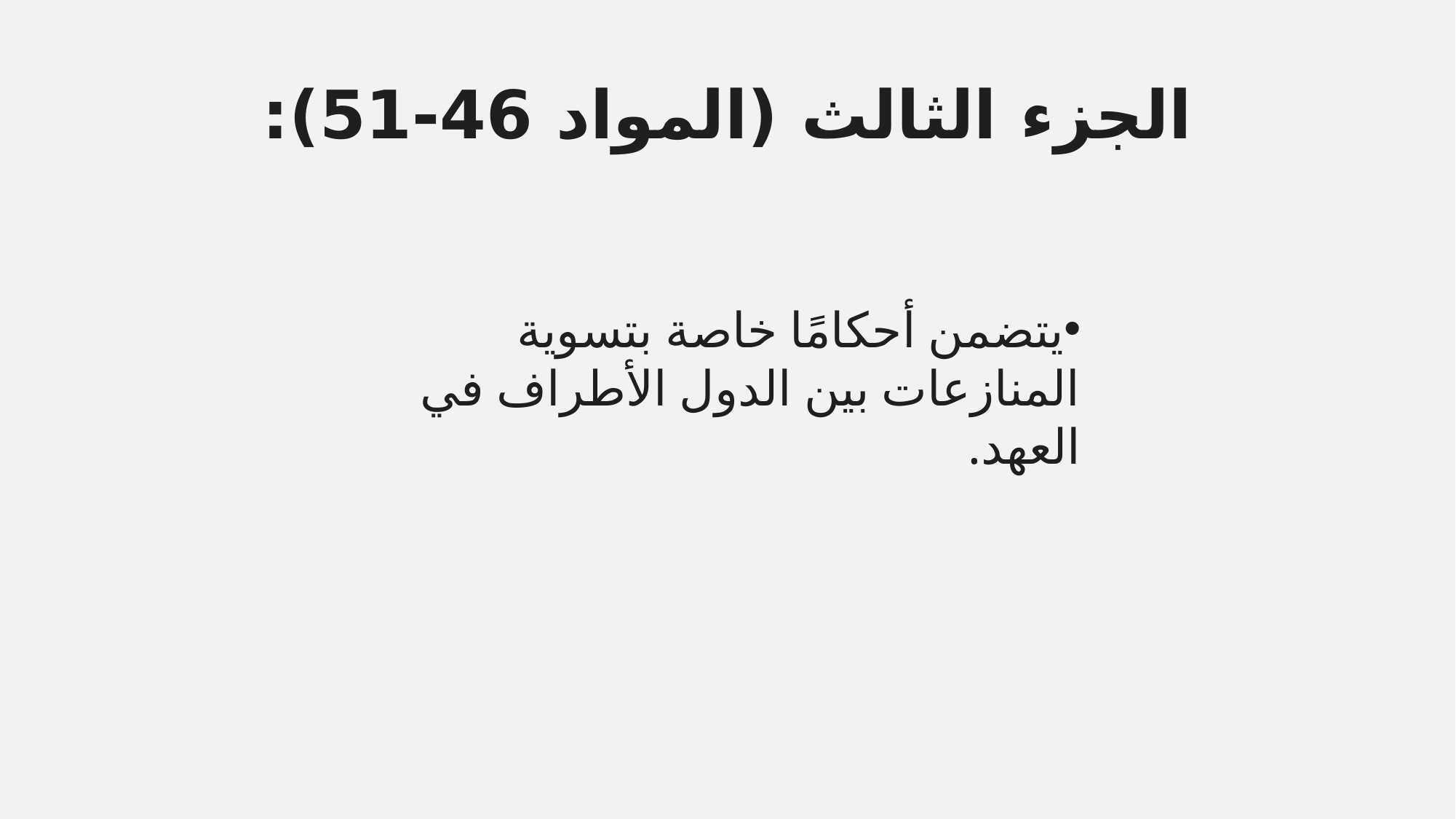

# الجزء الثالث (المواد 46-51):
يتضمن أحكامًا خاصة بتسوية المنازعات بين الدول الأطراف في العهد.